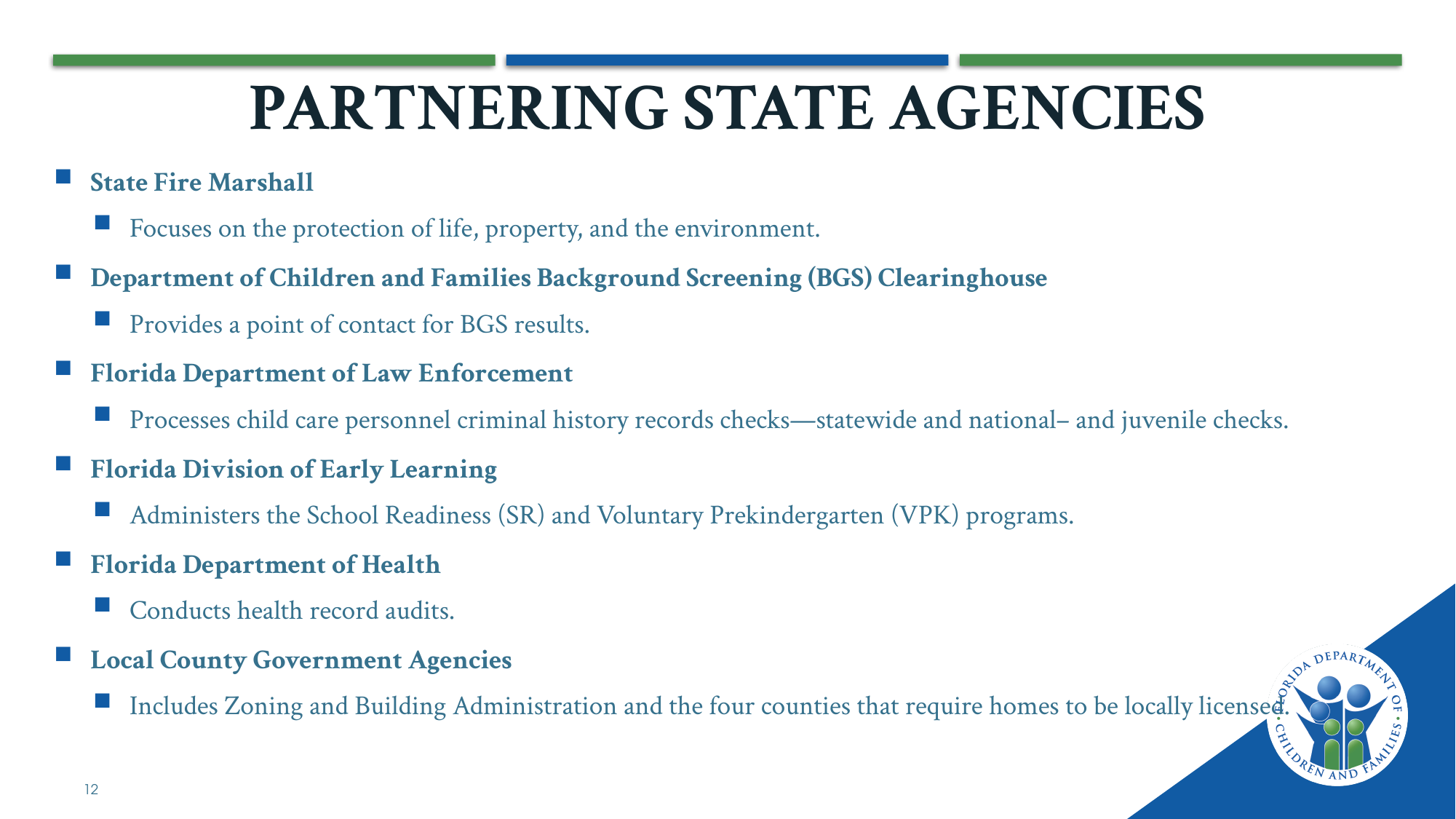

# Partnering State Agencies
State Fire Marshall
Focuses on the protection of life, property, and the environment.
Department of Children and Families Background Screening (BGS) Clearinghouse
Provides a point of contact for BGS results.
Florida Department of Law Enforcement
Processes child care personnel criminal history records checks—statewide and national– and juvenile checks.
Florida Division of Early Learning
Administers the School Readiness (SR) and Voluntary Prekindergarten (VPK) programs.
Florida Department of Health
Conducts health record audits.
Local County Government Agencies
Includes Zoning and Building Administration and the four counties that require homes to be locally licensed.

12